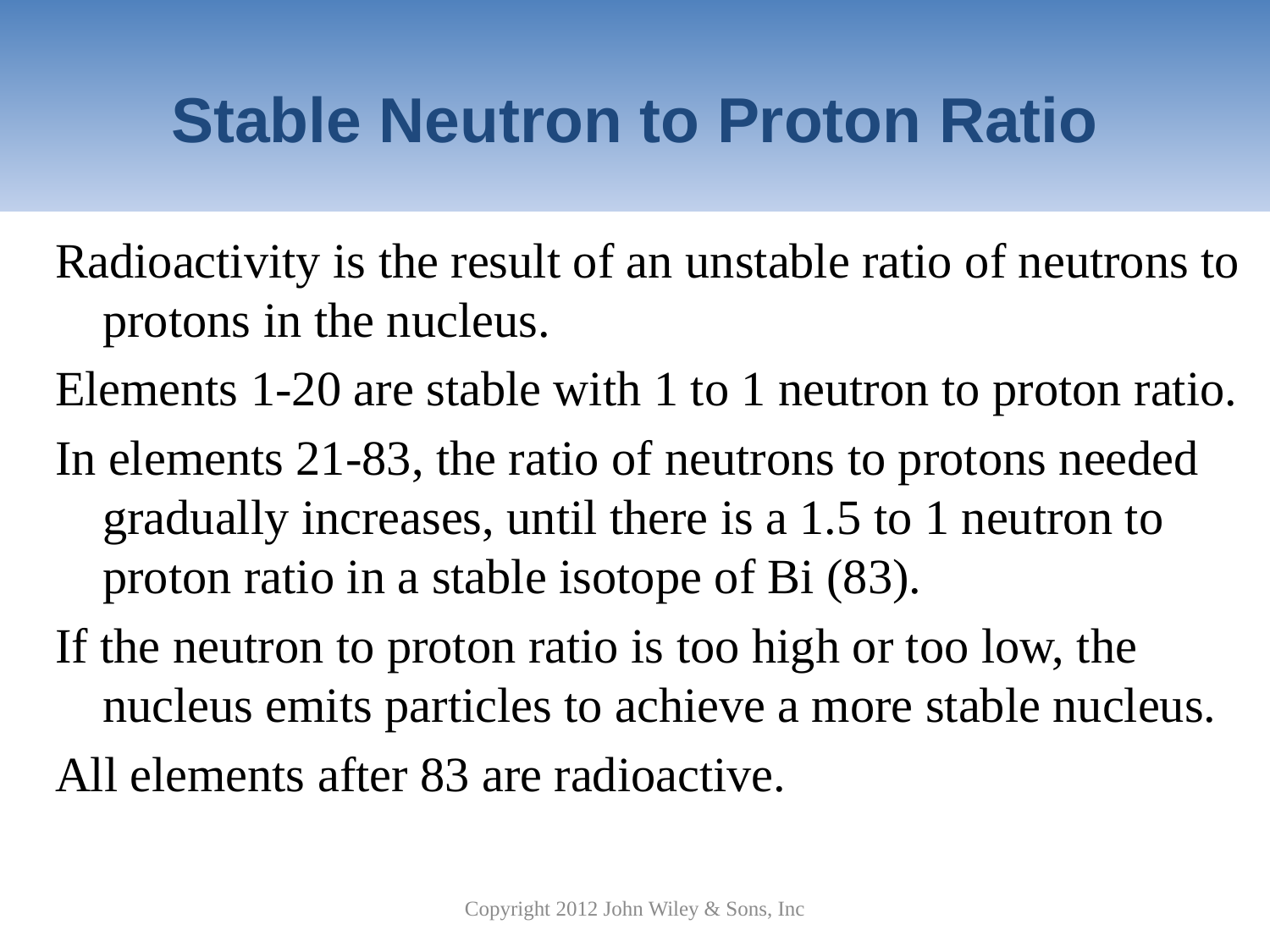

# Stable Neutron to Proton Ratio
Radioactivity is the result of an unstable ratio of neutrons to protons in the nucleus.
Elements 1-20 are stable with 1 to 1 neutron to proton ratio.
In elements 21-83, the ratio of neutrons to protons needed gradually increases, until there is a 1.5 to 1 neutron to proton ratio in a stable isotope of Bi (83).
If the neutron to proton ratio is too high or too low, the nucleus emits particles to achieve a more stable nucleus.
All elements after 83 are radioactive.
Copyright 2012 John Wiley & Sons, Inc